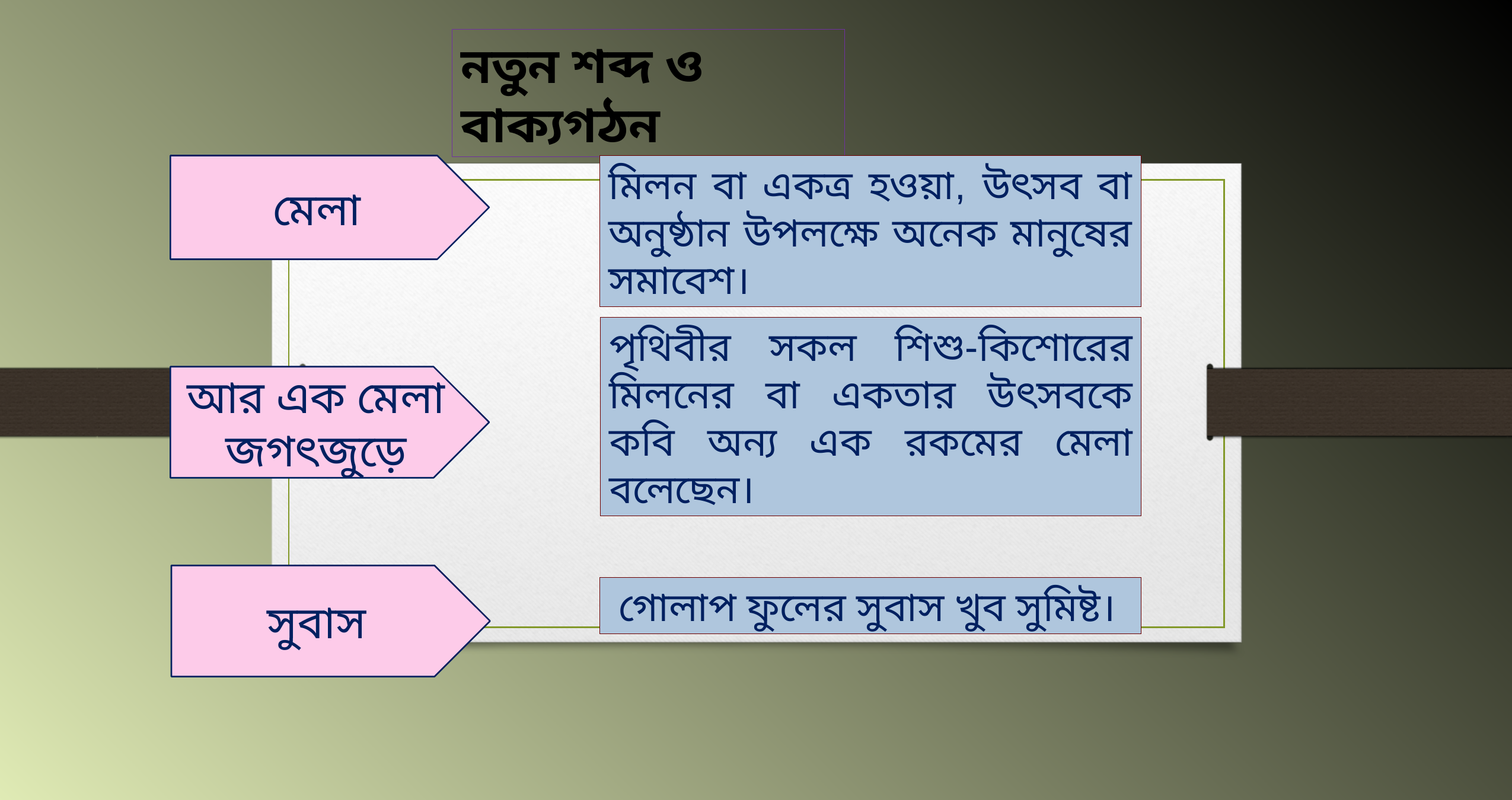

নতুন শব্দ ও বাক্যগঠন
মেলা
মিলন বা একত্র হওয়া, উৎসব বা অনুষ্ঠান উপলক্ষে অনেক মানুষের সমাবেশ।
পৃথিবীর সকল শিশু-কিশোরের মিলনের বা একতার উৎসবকে কবি অন্য এক রকমের মেলা বলেছেন।
আর এক মেলা জগৎজুড়ে
সুবাস
 গোলাপ ফুলের সুবাস খুব সুমিষ্ট।